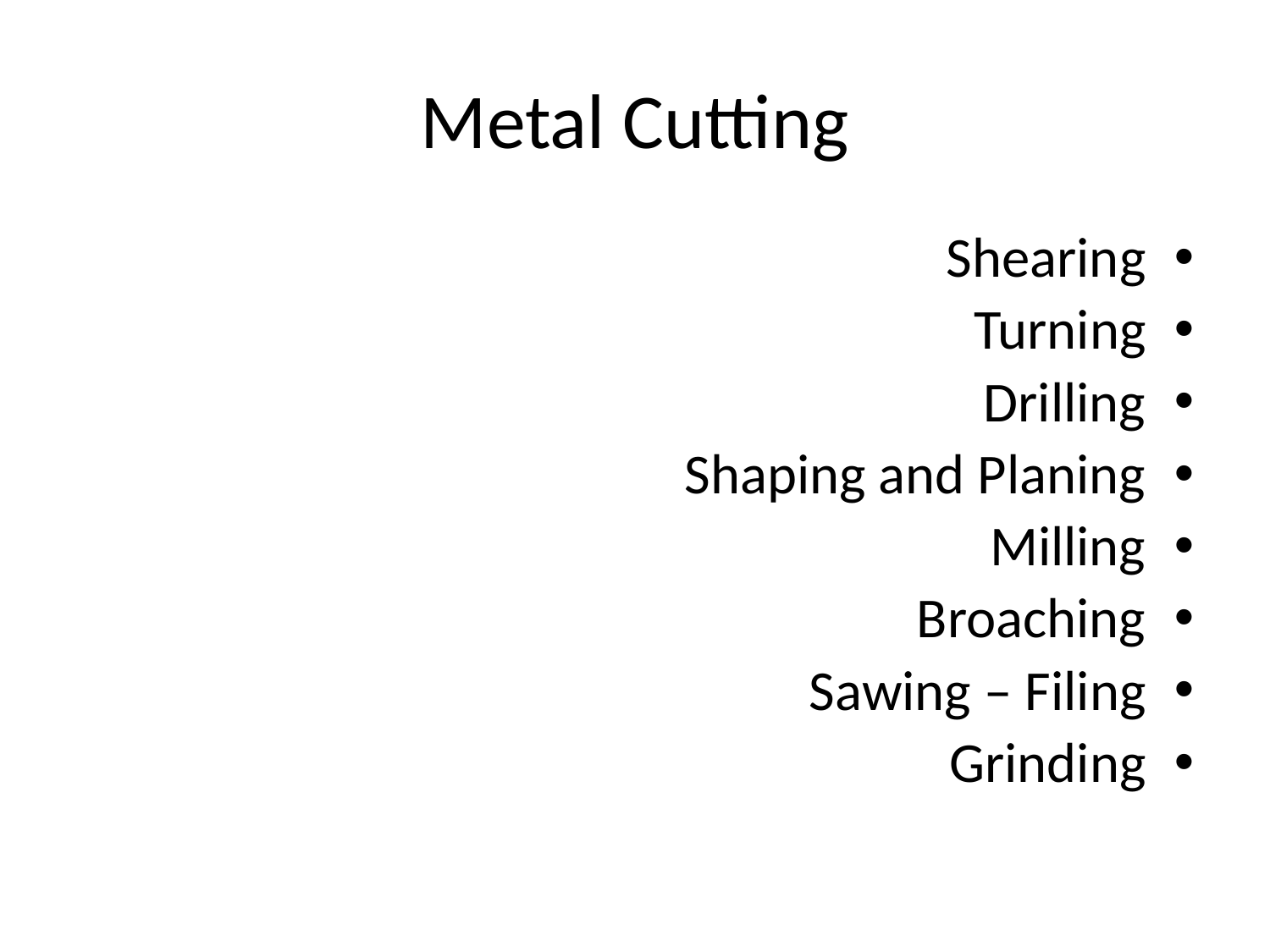

# Metal Cutting
Shearing
Turning
Drilling
Shaping and Planing
Milling
Broaching
Sawing – Filing
Grinding